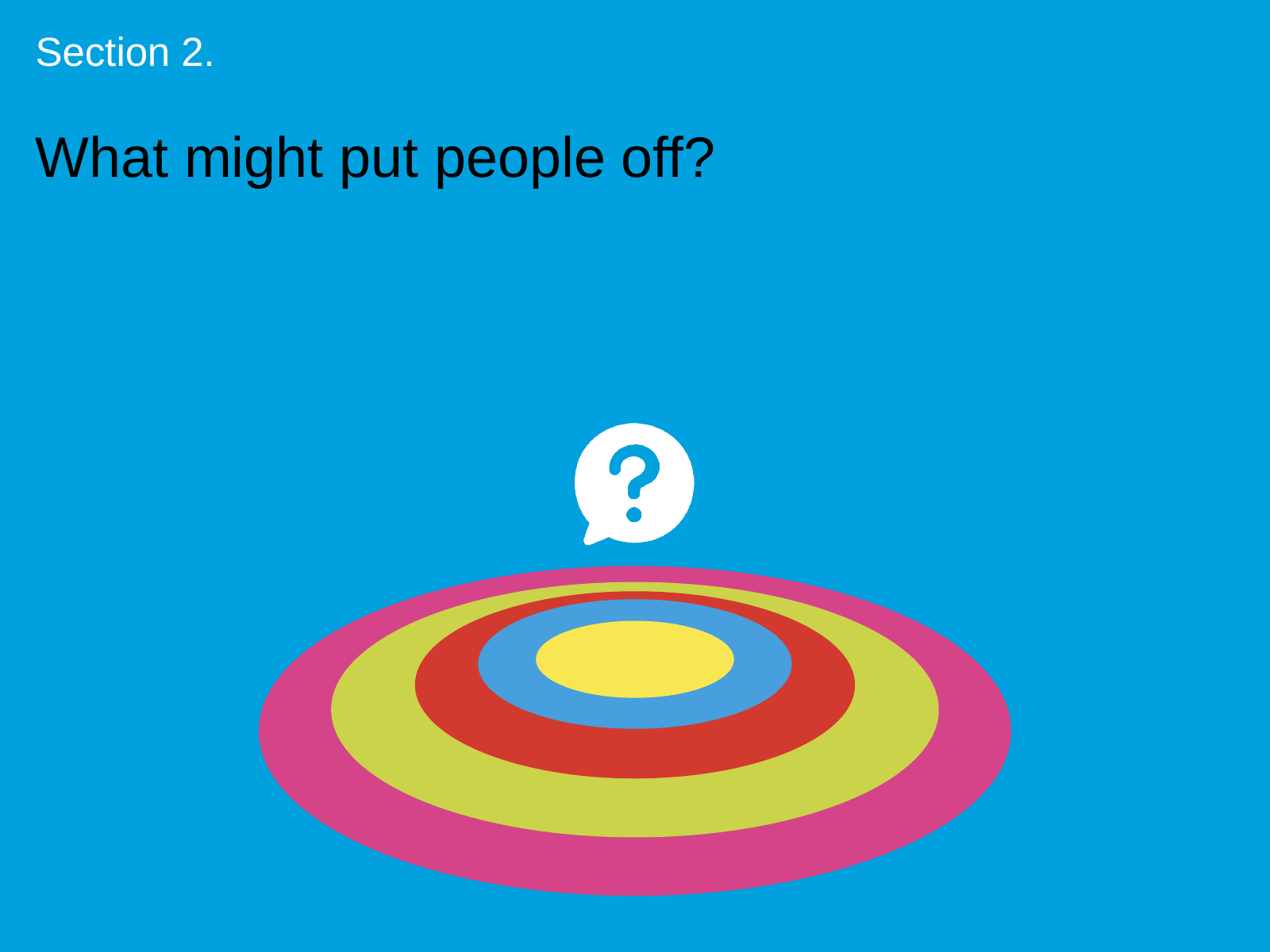

Section 2.
What might put people off?